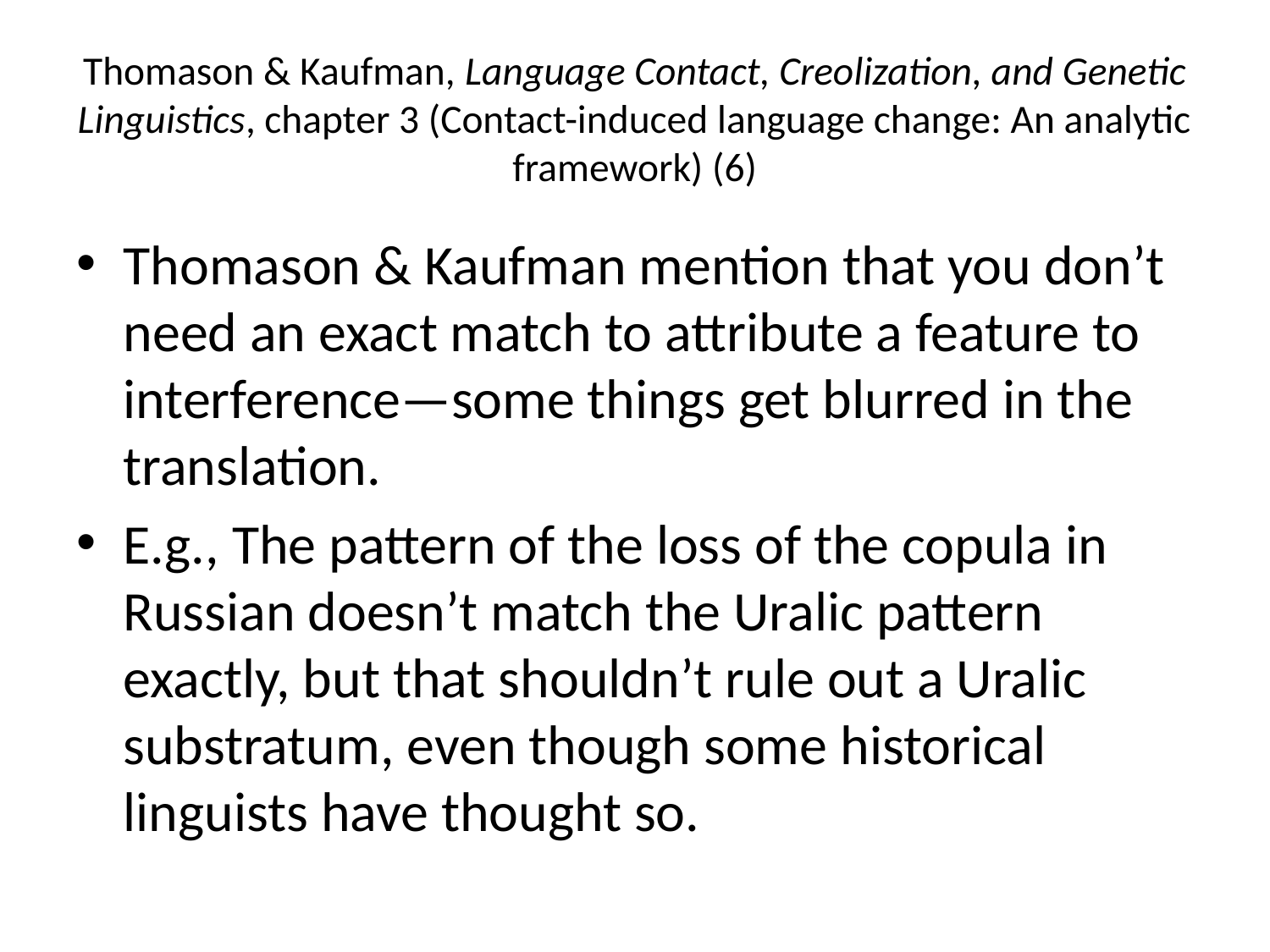

# Thomason & Kaufman, Language Contact, Creolization, and Genetic Linguistics, chapter 3 (Contact-induced language change: An analytic framework) (6)
Thomason & Kaufman mention that you don’t need an exact match to attribute a feature to interference—some things get blurred in the translation.
E.g., The pattern of the loss of the copula in Russian doesn’t match the Uralic pattern exactly, but that shouldn’t rule out a Uralic substratum, even though some historical linguists have thought so.